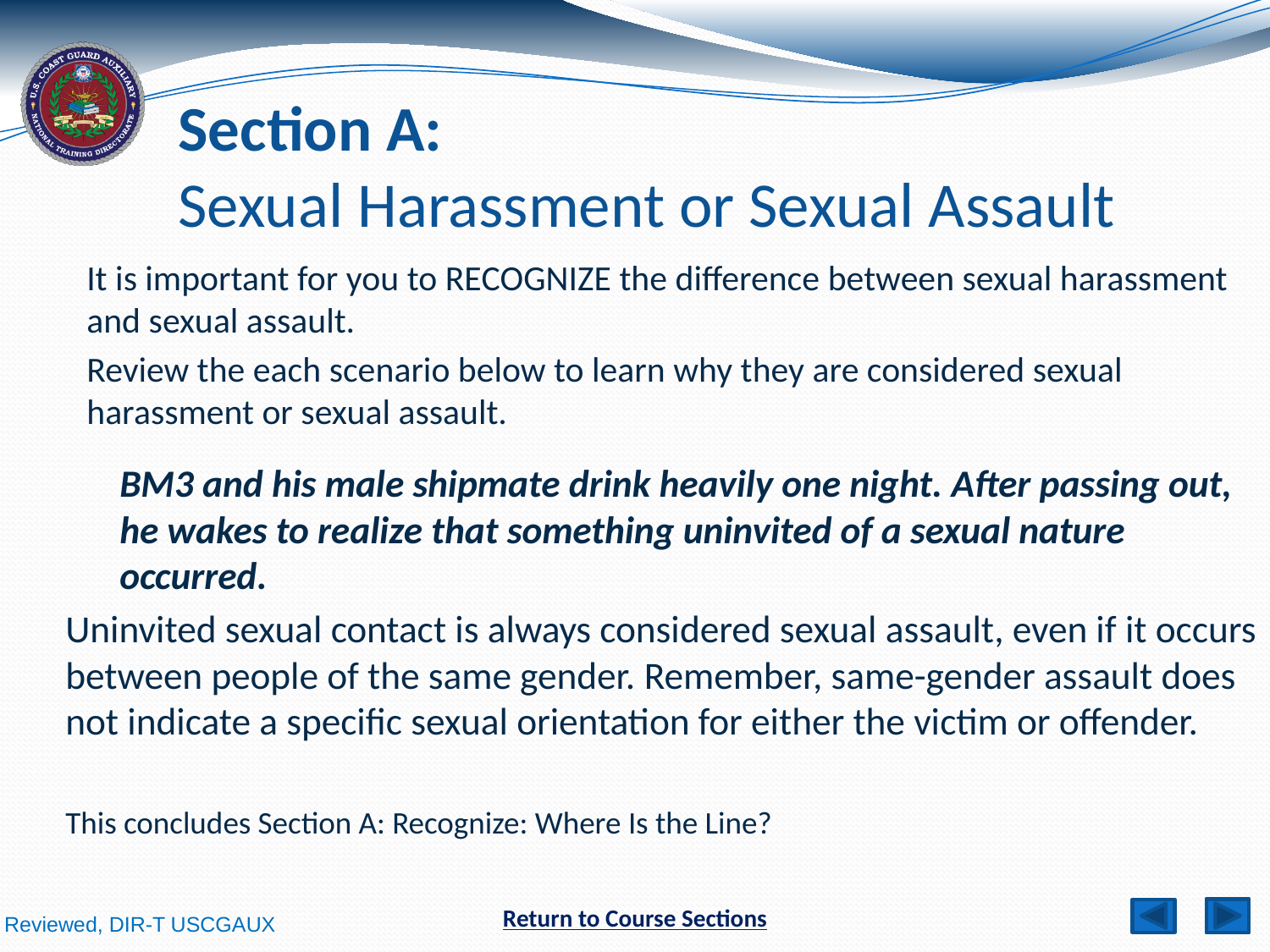

# Section A: Sexual Harassment or Sexual Assault
It is important for you to RECOGNIZE the difference between sexual harassment and sexual assault.
Review the each scenario below to learn why they are considered sexual harassment or sexual assault.
BM3 and his male shipmate drink heavily one night. After passing out, he wakes to realize that something uninvited of a sexual nature occurred.
Uninvited sexual contact is always considered sexual assault, even if it occurs between people of the same gender. Remember, same-gender assault does not indicate a specific sexual orientation for either the victim or offender.

This concludes Section A: Recognize: Where Is the Line?

Return to Course Sections